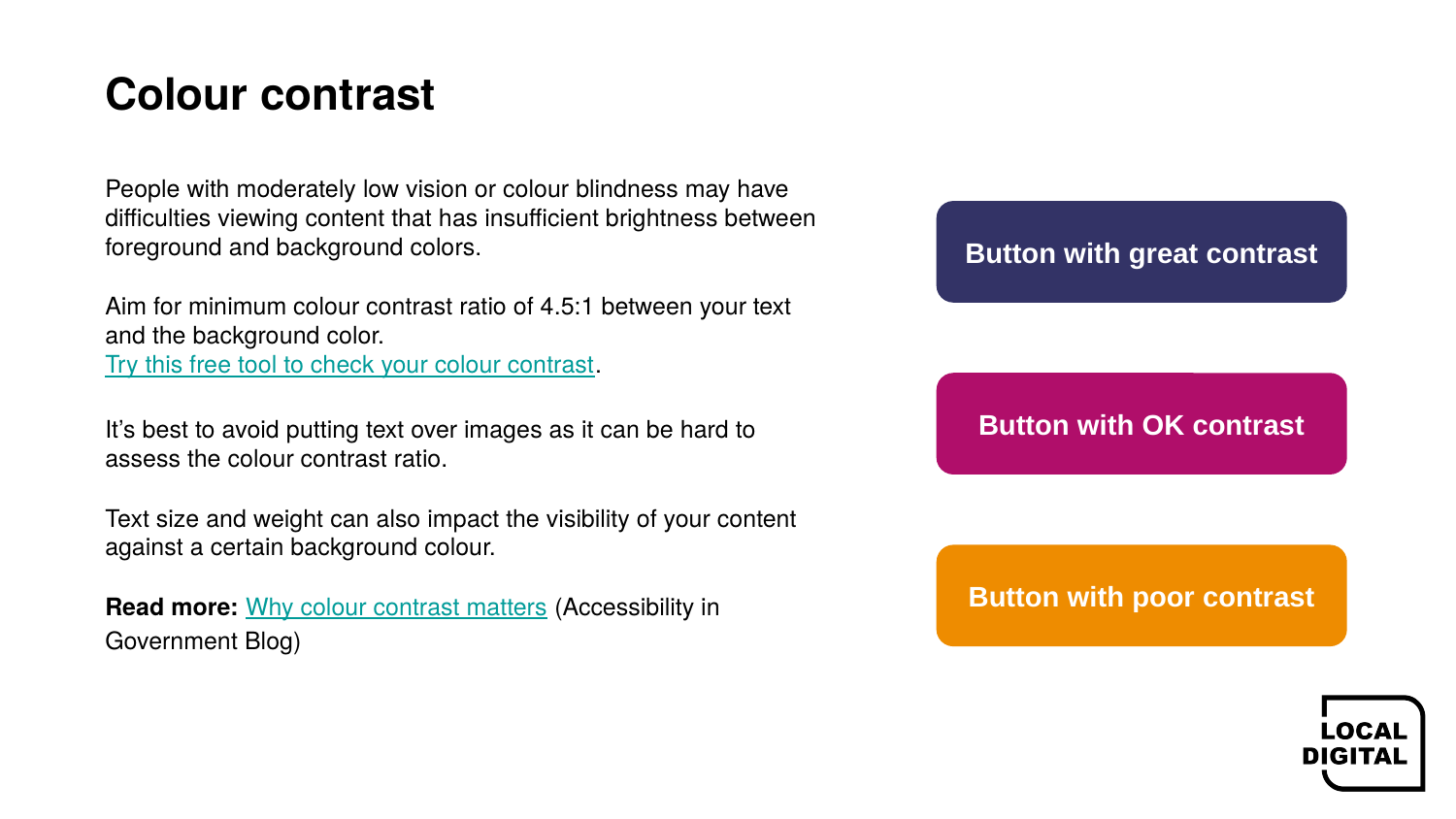

# Colour contrast
People with moderately low vision or colour blindness may have difficulties viewing content that has insufficient brightness between foreground and background colors.
Aim for minimum colour contrast ratio of 4.5:1 between your text and the background color. Try this free tool to check your colour contrast.
It’s best to avoid putting text over images as it can be hard to assess the colour contrast ratio.
Text size and weight can also impact the visibility of your content against a certain background colour.
Read more: Why colour contrast matters (Accessibility in Government Blog)
Button with great contrast
Button with OK contrast
Button with poor contrast